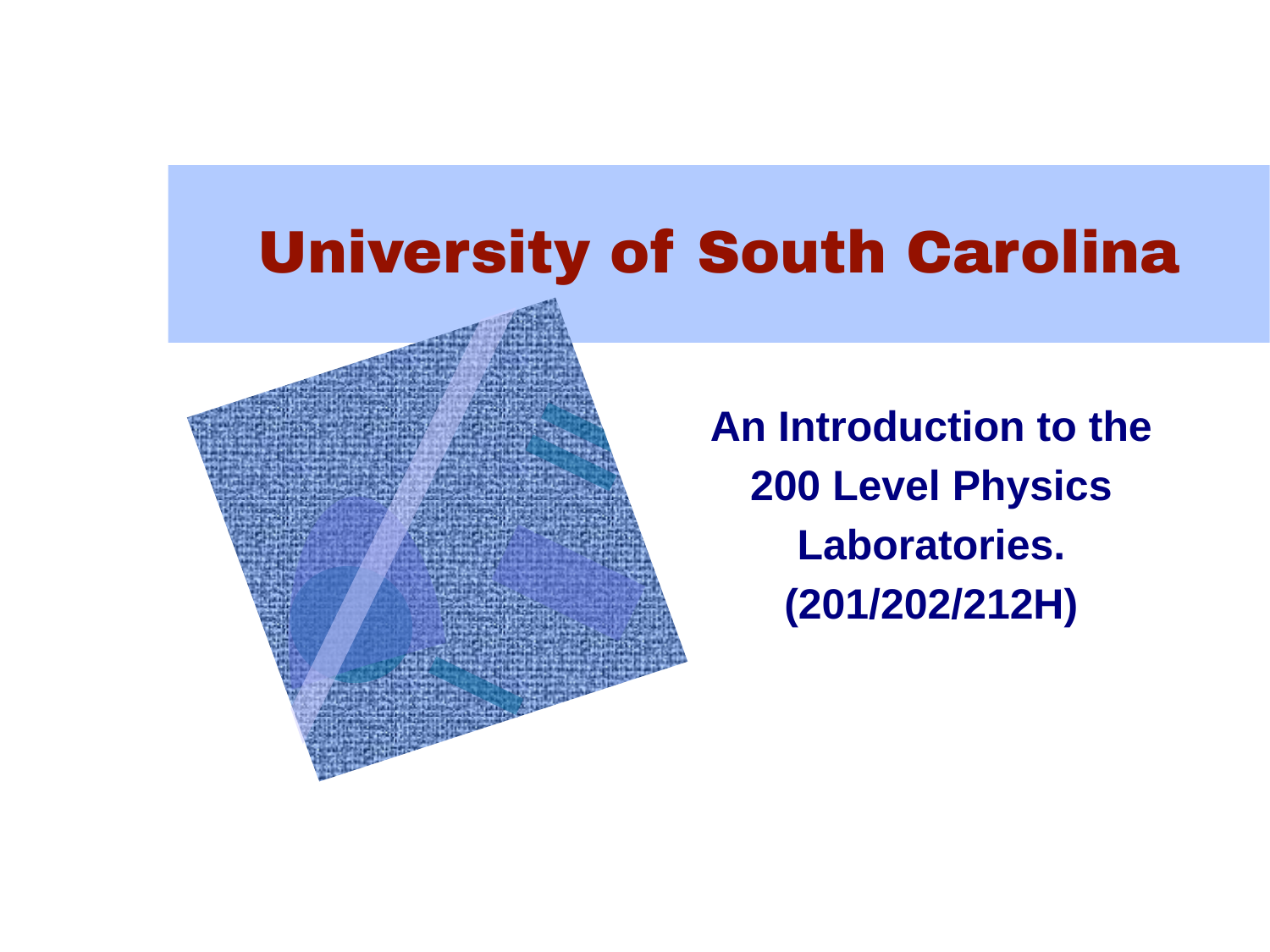

# University of South Carolina
An Introduction to the
200 Level Physics
Laboratories.
(201/202/212H)